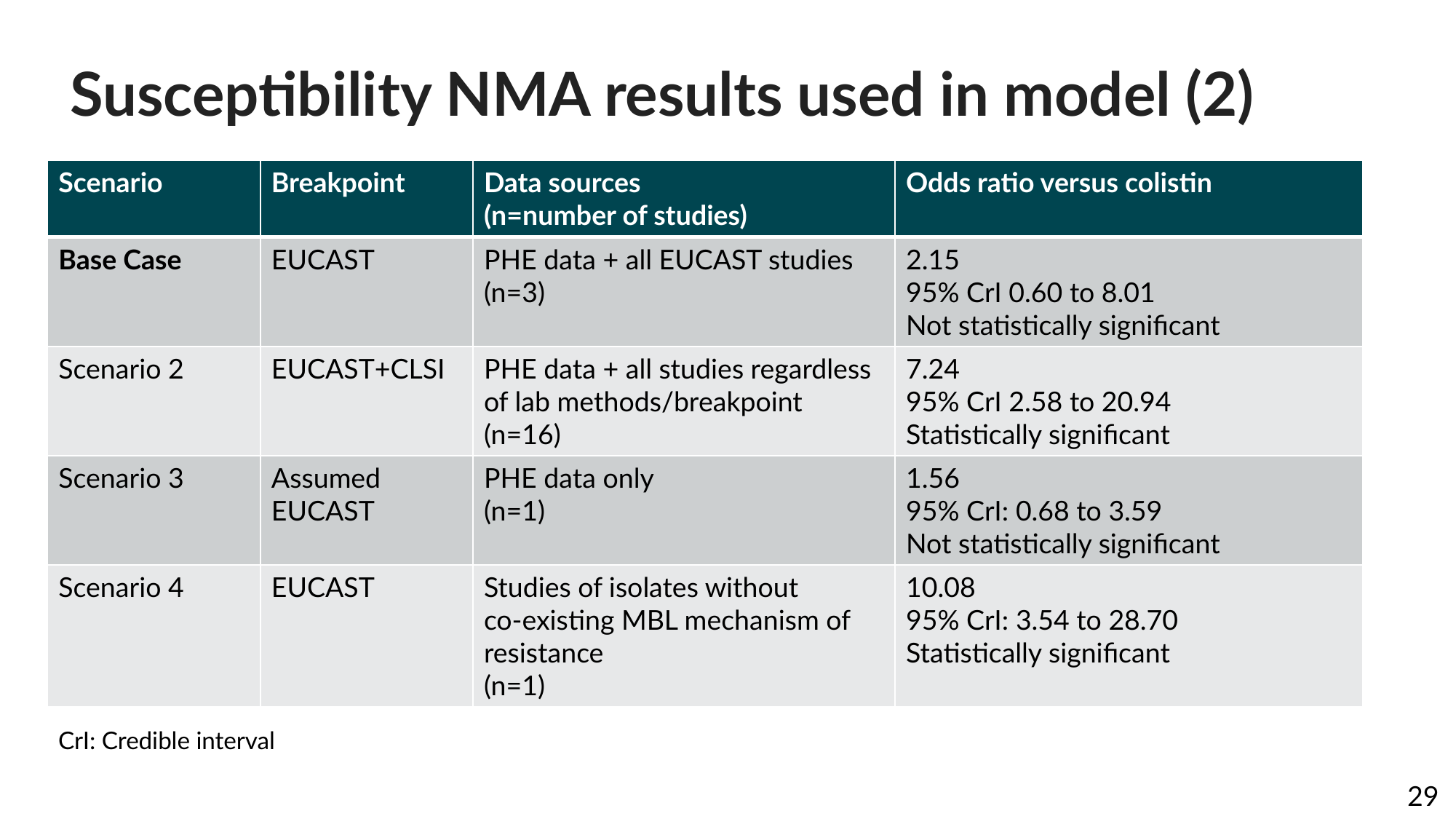

# Susceptibility NMA results used in model (2)
| Scenario | Breakpoint | Data sources (n=number of studies) | Odds ratio versus colistin |
| --- | --- | --- | --- |
| Base Case | EUCAST | PHE data + all EUCAST studies (n=3) | 2.15 95% CrI 0.60 to 8.01 Not statistically significant |
| Scenario 2 | EUCAST+CLSI | PHE data + all studies regardless of lab methods/breakpoint (n=16) | 7.24 95% CrI 2.58 to 20.94 Statistically significant |
| Scenario 3 | Assumed EUCAST | PHE data only (n=1) | 1.56 95% CrI: 0.68 to 3.59 Not statistically significant |
| Scenario 4 | EUCAST | Studies of isolates without co-existing MBL mechanism of resistance (n=1) | 10.08 95% CrI: 3.54 to 28.70 Statistically significant |
CrI: Credible interval